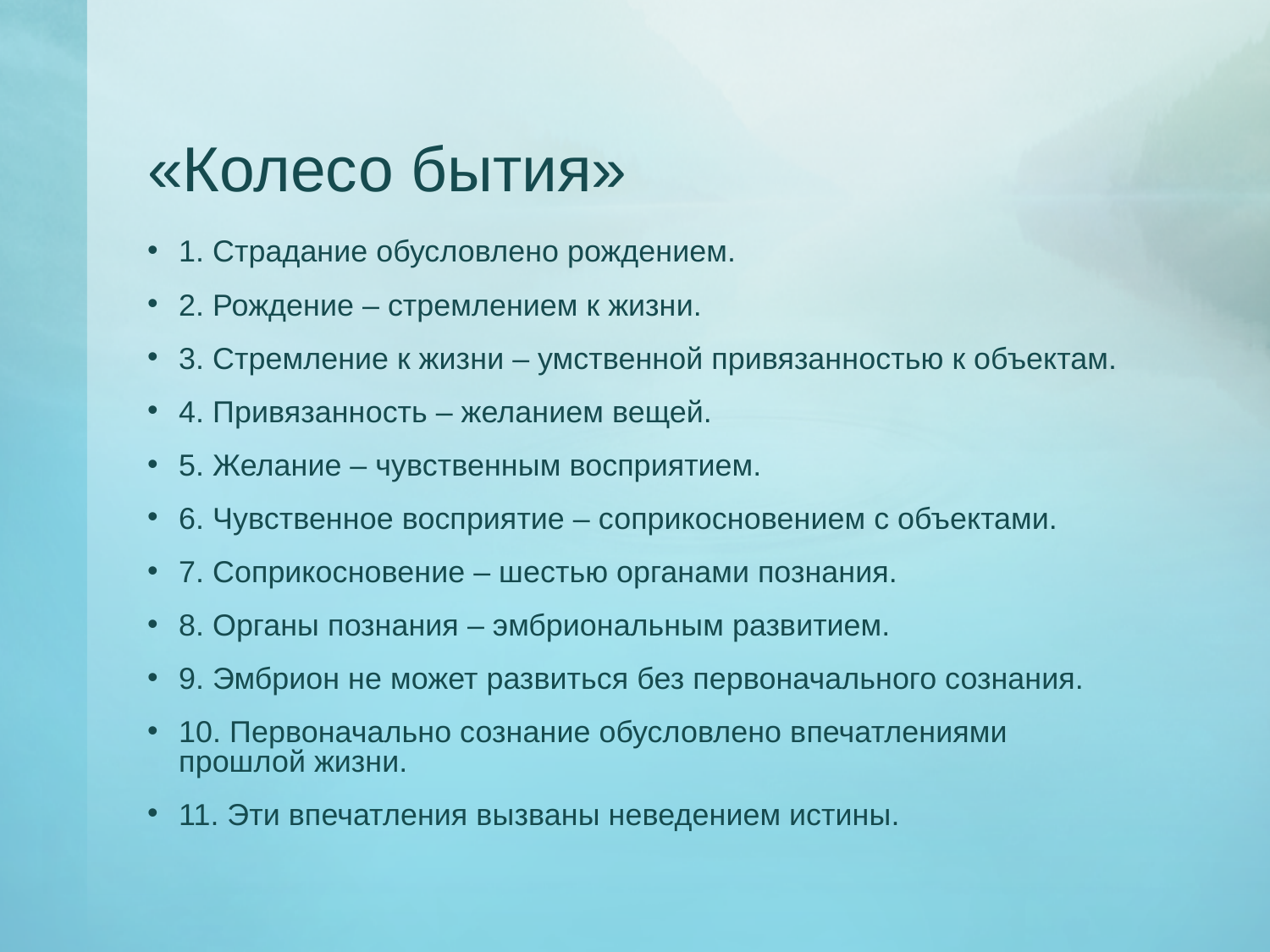

# «Колесо бытия»
1. Страдание обусловлено рождением.
2. Рождение – стремлением к жизни.
3. Стремление к жизни – умственной привязанностью к объектам.
4. Привязанность – желанием вещей.
5. Желание – чувственным восприятием.
6. Чувственное восприятие – соприкосновением с объектами.
7. Соприкосновение – шестью органами познания.
8. Органы познания – эмбриональным развитием.
9. Эмбрион не может развиться без первоначального сознания.
10. Первоначально сознание обусловлено впечатлениями прошлой жизни.
11. Эти впечатления вызваны неведением истины.